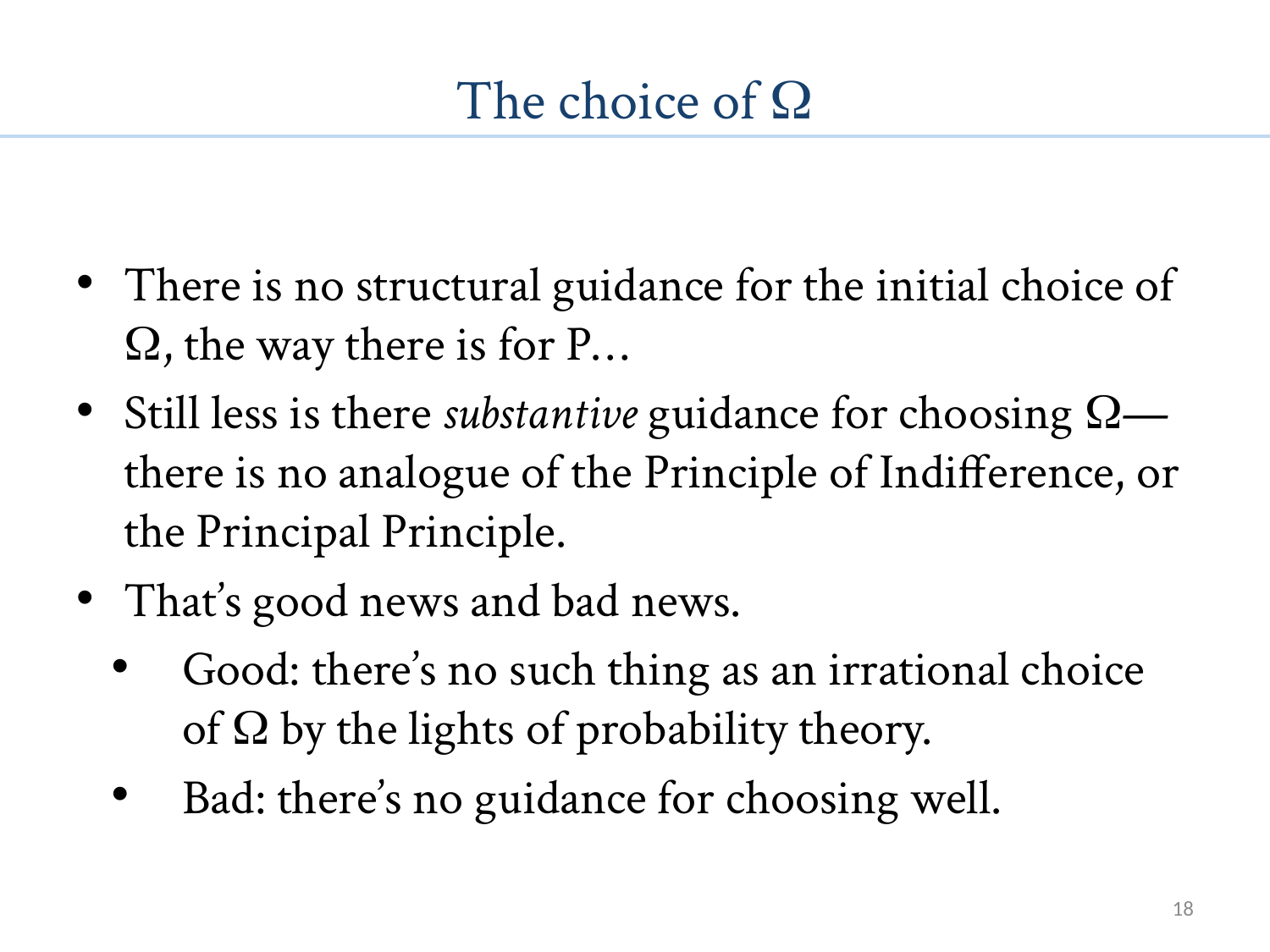

# The choice of Ω

There is no structural guidance for the initial choice of Ω, the way there is for P…
Still less is there substantive guidance for choosing Ω—there is no analogue of the Principle of Indifference, or the Principal Principle.
That’s good news and bad news.
Good: there’s no such thing as an irrational choice of Ω by the lights of probability theory.
Bad: there’s no guidance for choosing well.

18